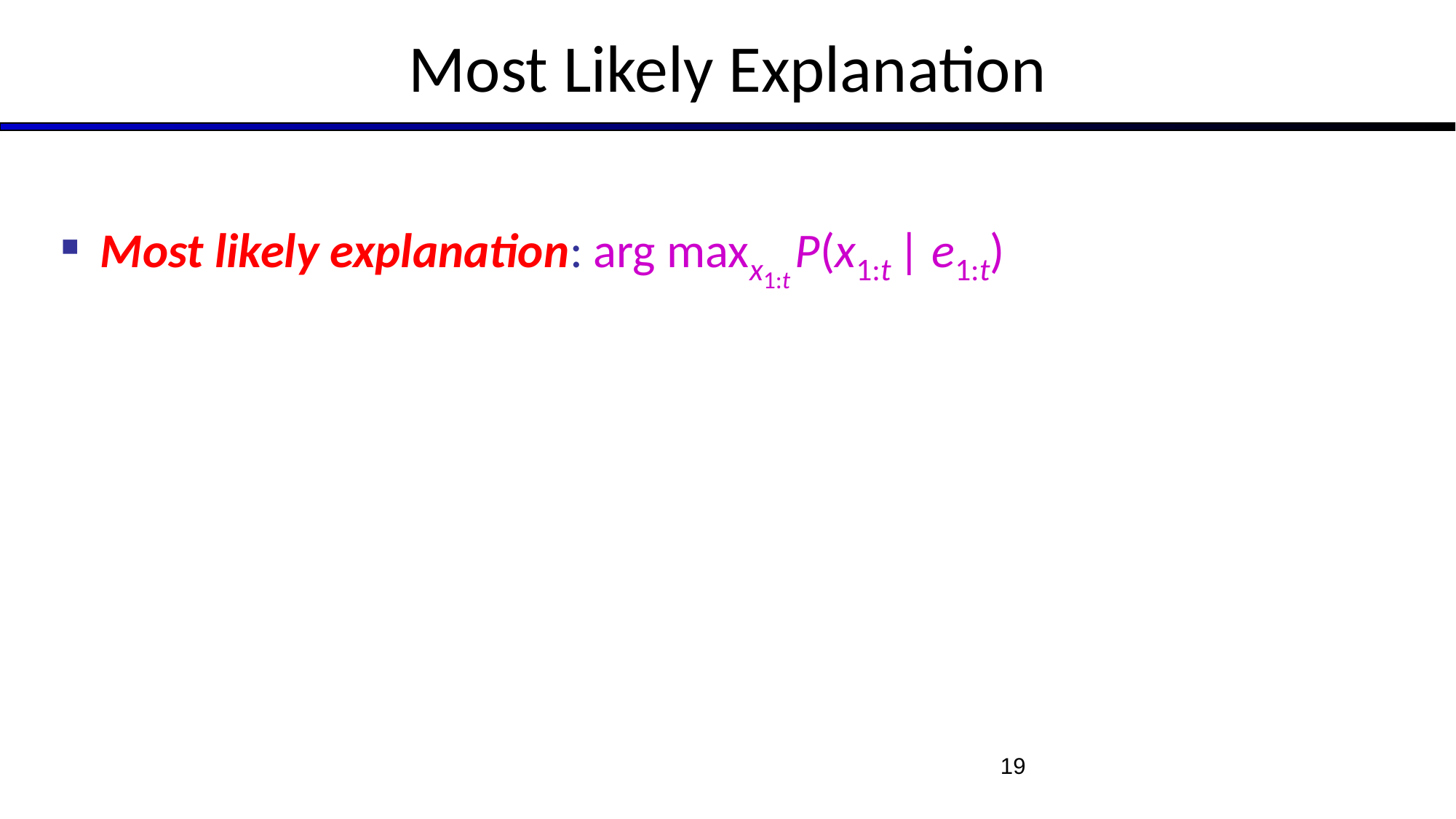

# Most Likely Explanation
Most likely explanation: arg maxx1:t P(x1:t | e1:t)
19